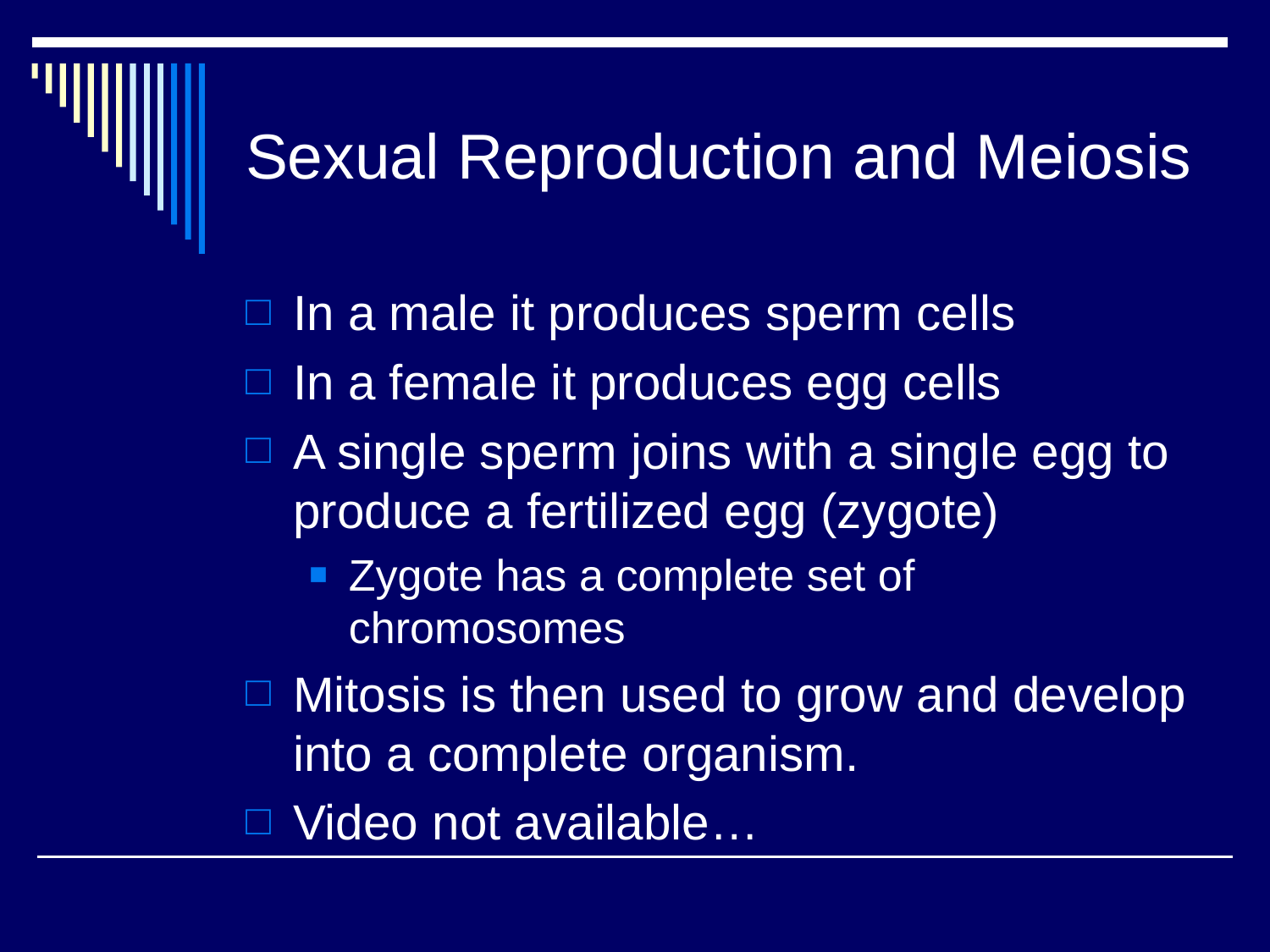

# Sexual Reproduction and Meiosis
In a male it produces sperm cells
In a female it produces egg cells
A single sperm joins with a single egg to produce a fertilized egg (zygote)
Zygote has a complete set of chromosomes
Mitosis is then used to grow and develop into a complete organism.
Video not available…